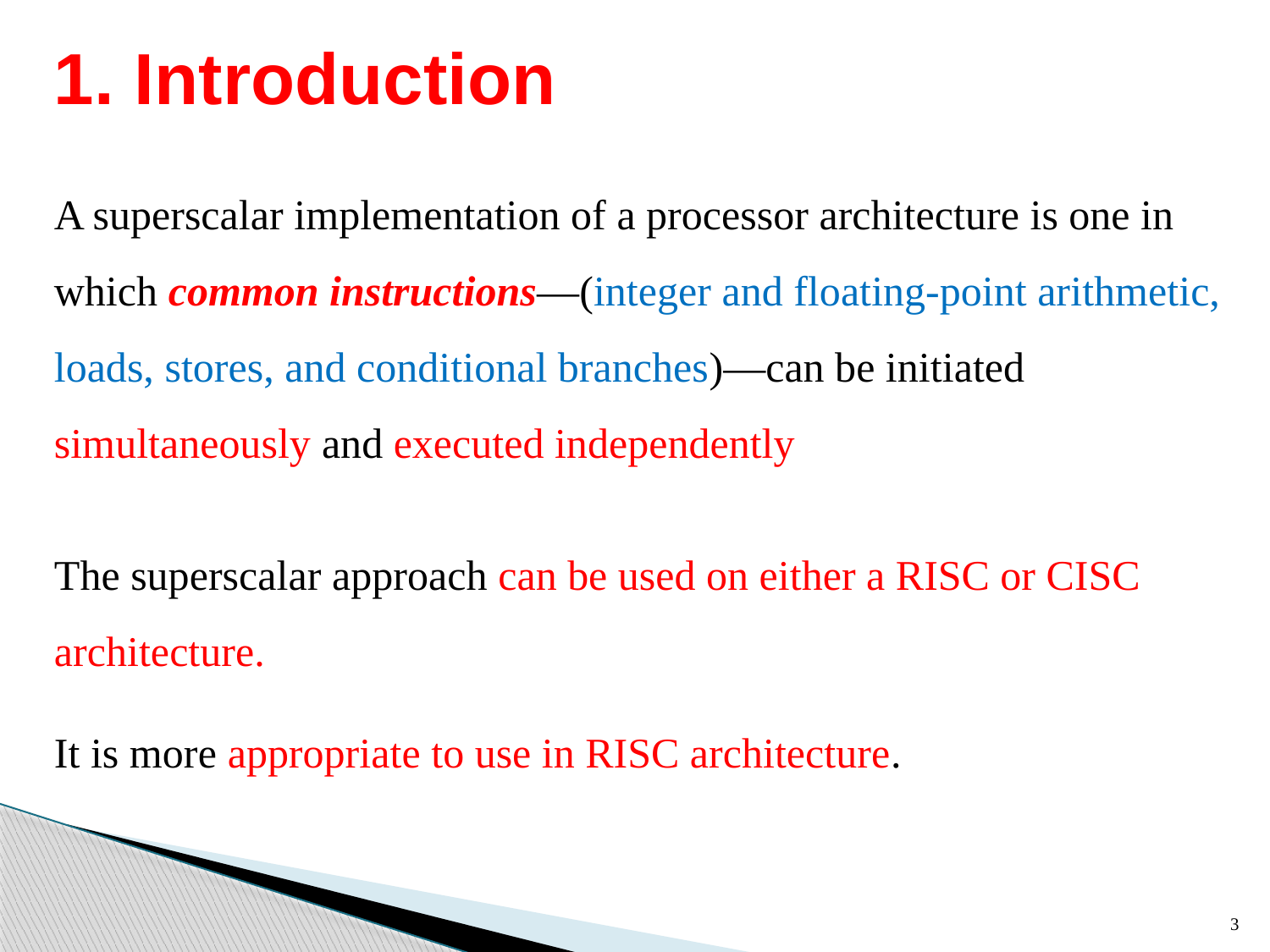

1. Introduction
A superscalar implementation of a processor architecture is one in which common instructions—(integer and floating-point arithmetic, loads, stores, and conditional branches)—can be initiated simultaneously and executed independently
The superscalar approach can be used on either a RISC or CISC architecture.

It is more appropriate to use in RISC architecture.
3